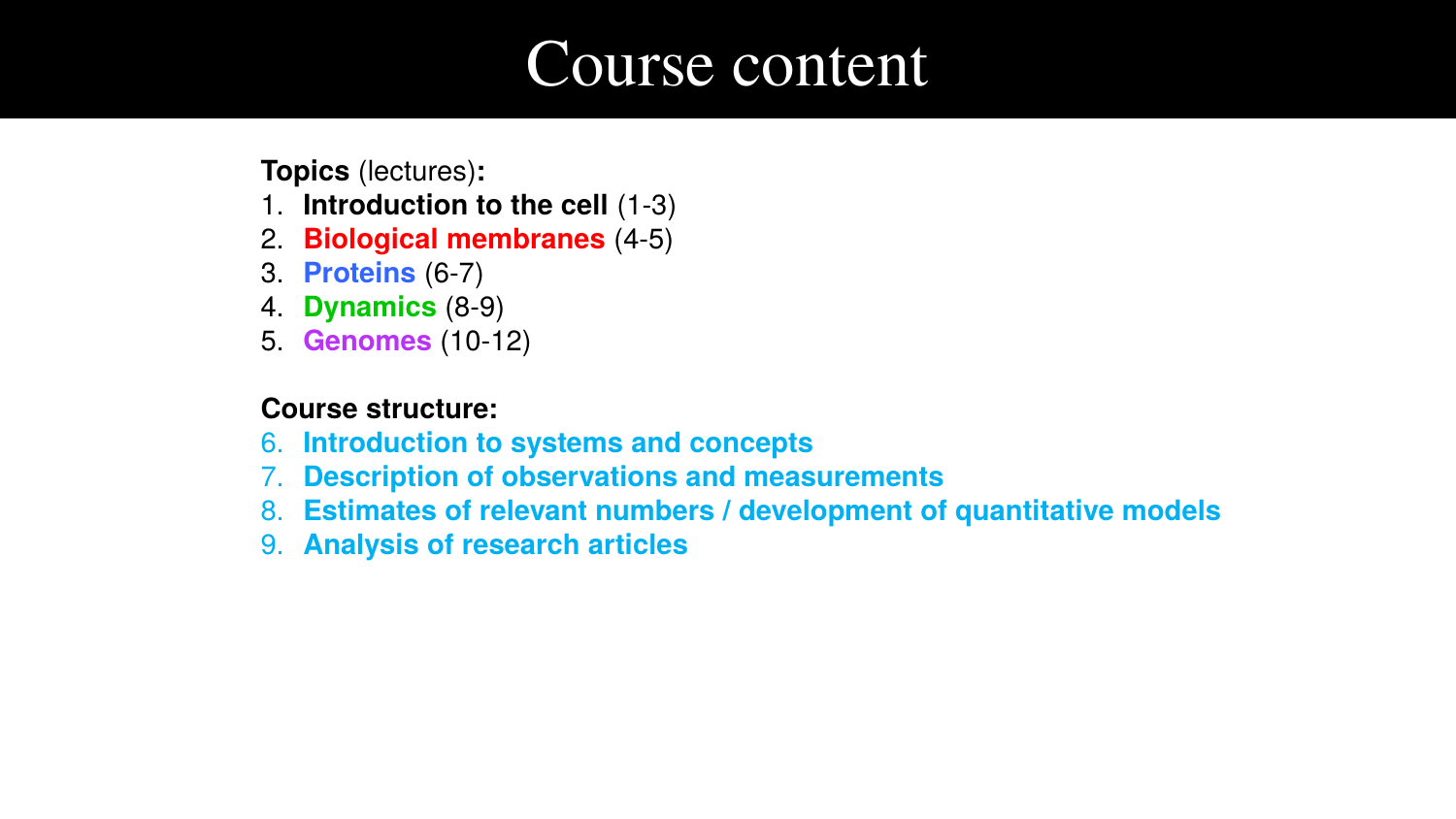

Course content
Topics (lectures):
 Introduction to the cell (1-3)
 Biological membranes (4-5)
 Proteins (6-7)
 Dynamics (8-9)
 Genomes (10-12)

Course structure:
 Introduction to systems and concepts
 Description of observations and measurements
 Estimates of relevant numbers / development of quantitative models
 Analysis of research articles